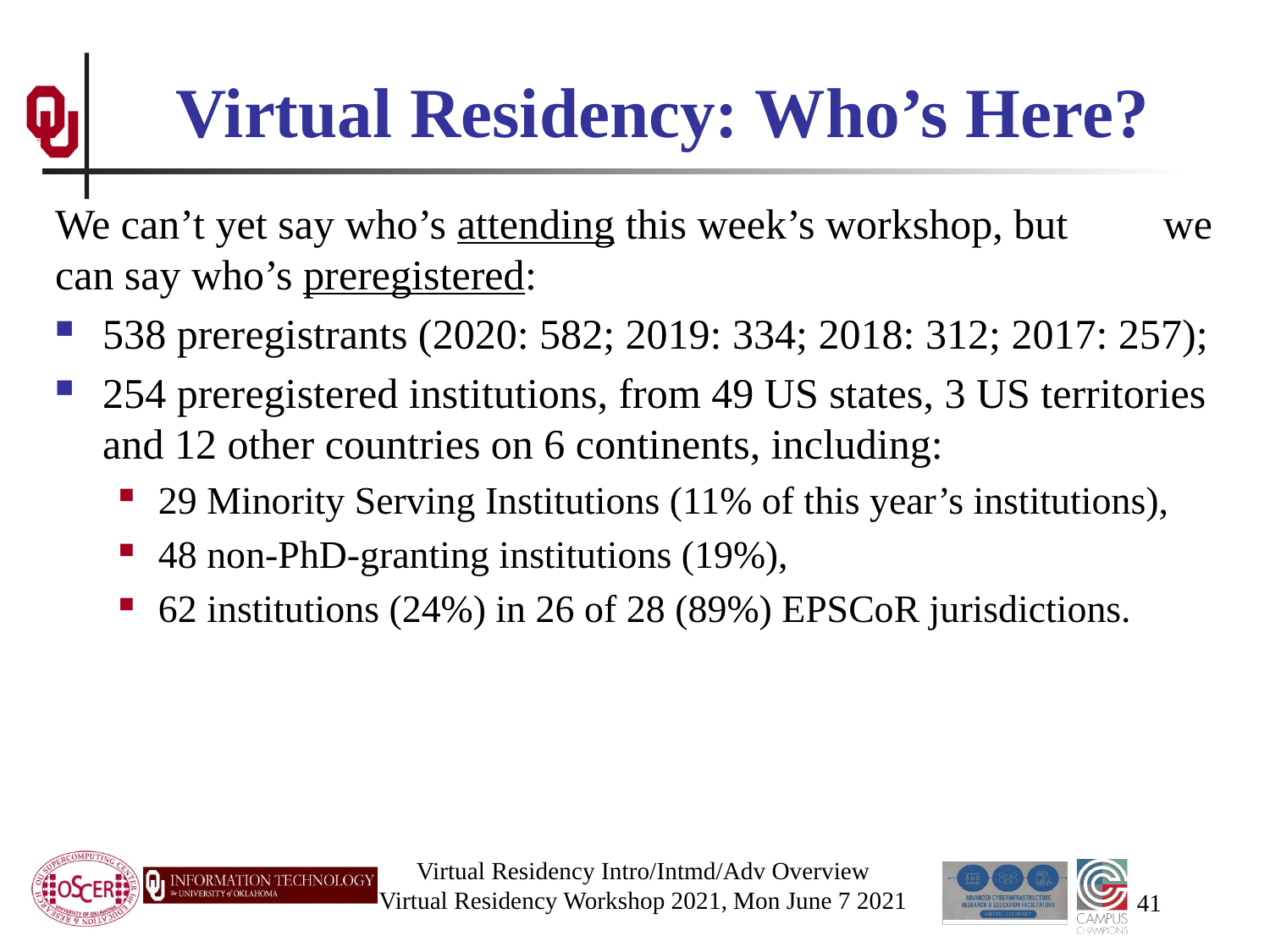

# Virtual Residency: Who’s Here?
We can’t yet say who’s attending this week’s workshop, but         we can say who’s preregistered:
538 preregistrants (2020: 582; 2019: 334; 2018: 312; 2017: 257);
254 preregistered institutions, from 49 US states, 3 US territories and 12 other countries on 6 continents, including:
29 Minority Serving Institutions (11% of this year’s institutions),
48 non-PhD-granting institutions (19%),
62 institutions (24%) in 26 of 28 (89%) EPSCoR jurisdictions.
Virtual Residency Intro/Intmd/Adv Overview
Virtual Residency Workshop 2021, Mon June 7 2021
41